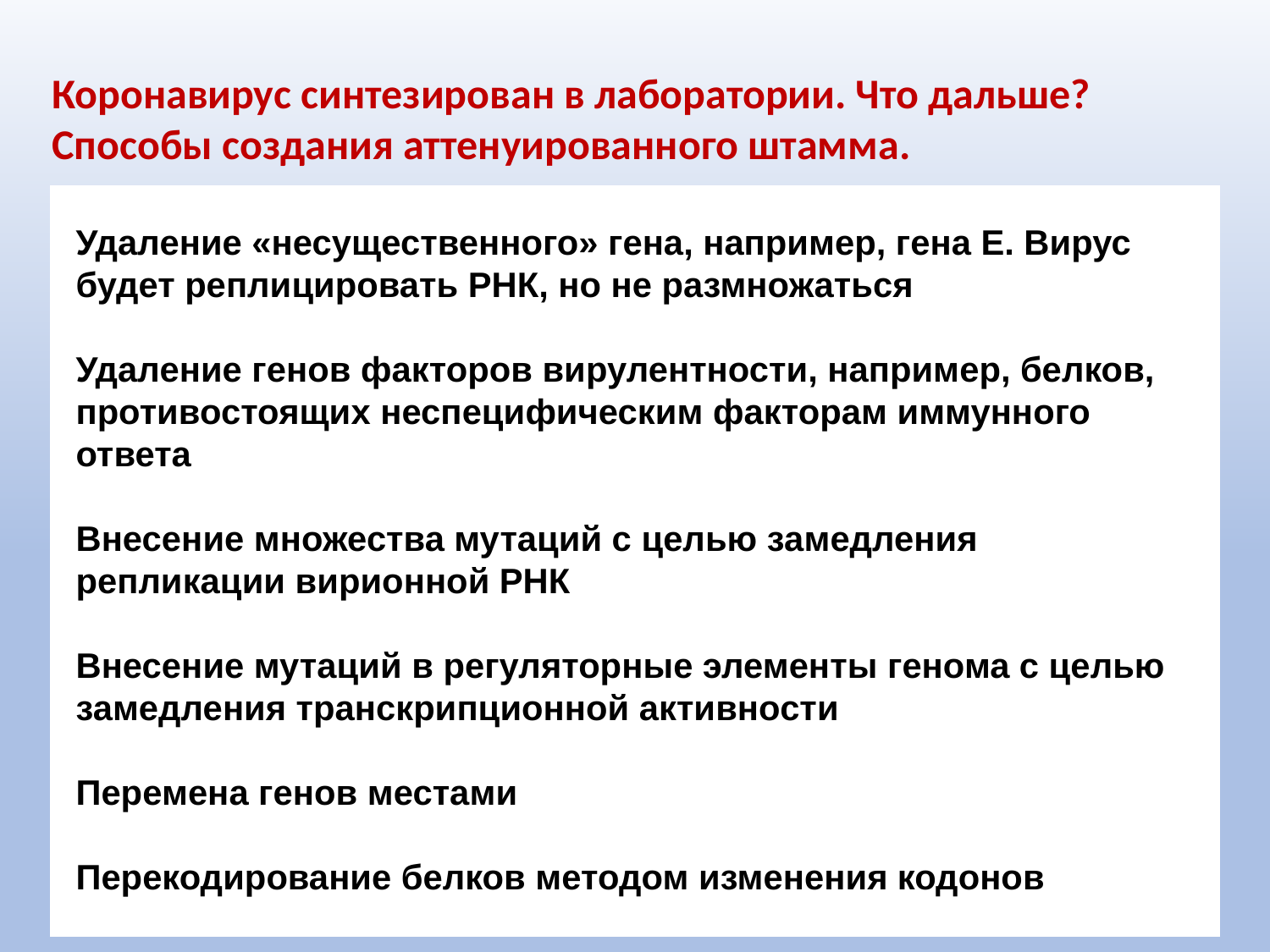

Коронавирус синтезирован в лаборатории. Что дальше?
Способы создания аттенуированного штамма.

Удаление «несущественного» гена, например, гена Е. Вирус будет реплицировать РНК, но не размножаться

Удаление генов факторов вирулентности, например, белков, противостоящих неспецифическим факторам иммунного ответа

Внесение множества мутаций с целью замедления репликации вирионной РНК

Внесение мутаций в регуляторные элементы генома с целью замедления транскрипционной активности

Перемена генов местами

Перекодирование белков методом изменения кодонов